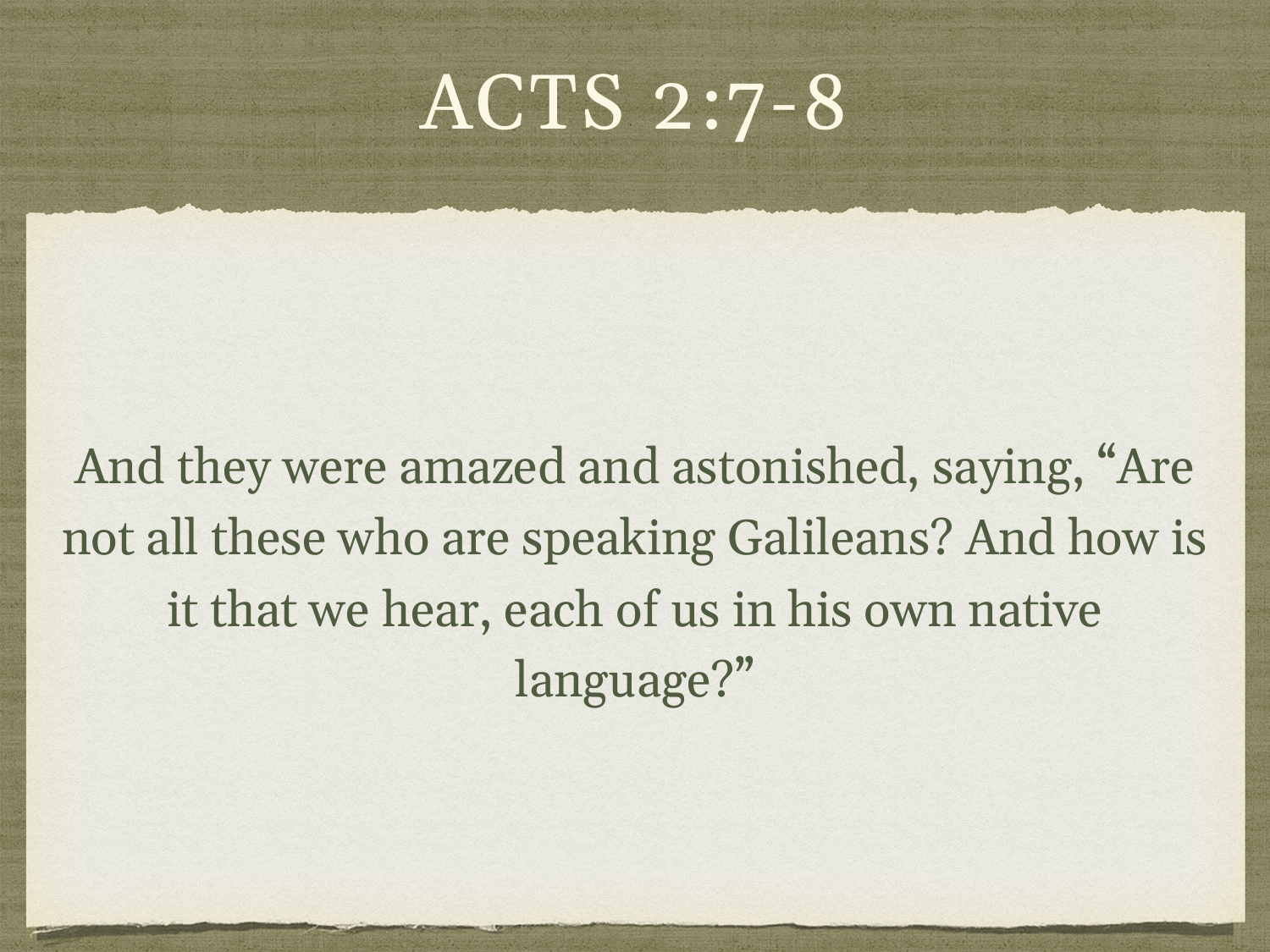

# Acts 2:7-8
And they were amazed and astonished, saying, “Are not all these who are speaking Galileans? And how is it that we hear, each of us in his own native language?”